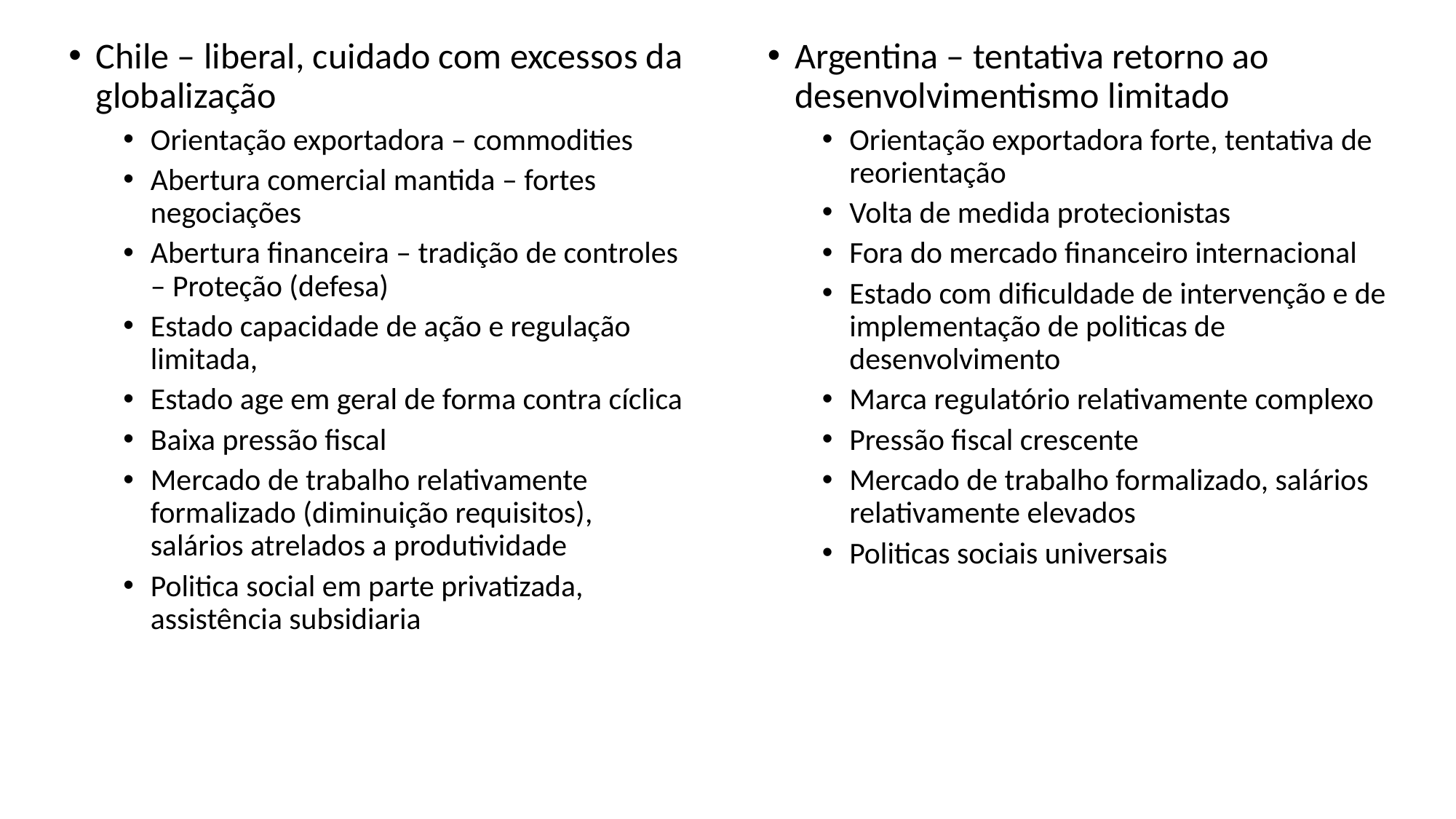

Chile – liberal, cuidado com excessos da globalização
Orientação exportadora – commodities
Abertura comercial mantida – fortes negociações
Abertura financeira – tradição de controles – Proteção (defesa)
Estado capacidade de ação e regulação limitada,
Estado age em geral de forma contra cíclica
Baixa pressão fiscal
Mercado de trabalho relativamente formalizado (diminuição requisitos), salários atrelados a produtividade
Politica social em parte privatizada, assistência subsidiaria

Argentina – tentativa retorno ao desenvolvimentismo limitado
Orientação exportadora forte, tentativa de reorientação
Volta de medida protecionistas
Fora do mercado financeiro internacional
Estado com dificuldade de intervenção e de implementação de politicas de desenvolvimento
Marca regulatório relativamente complexo
Pressão fiscal crescente
Mercado de trabalho formalizado, salários relativamente elevados
Politicas sociais universais